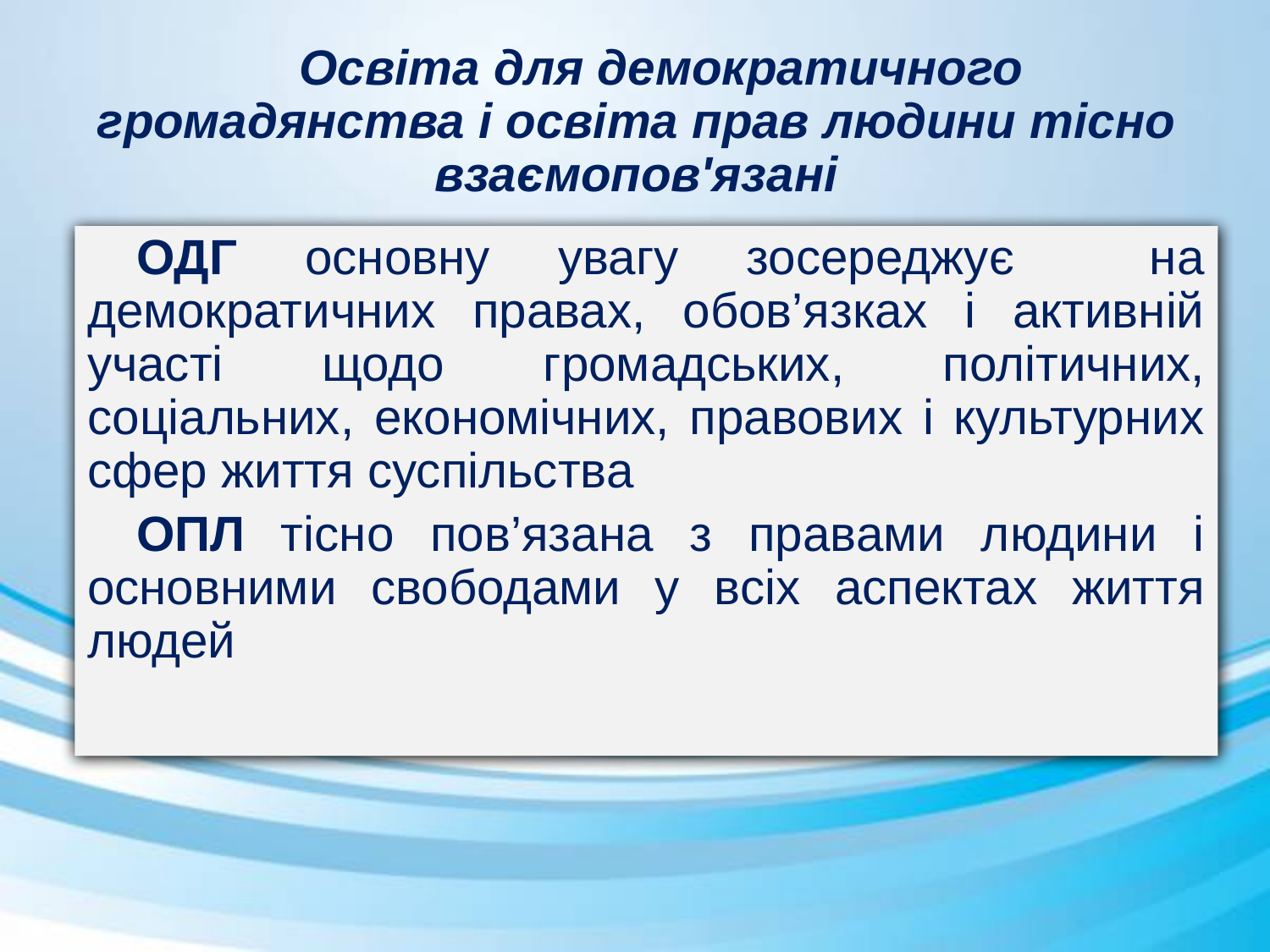

Освіта для демократичного громадянства і освіта прав людини тісно взаємопов'язані
ОДГ основну увагу зосереджує  на демократичних правах, обов’язках і активній участі щодо громадських, політичних, соціальних, економічних, правових і культурних сфер життя суспільства
ОПЛ тісно пов’язана з правами людини і основними свободами у всіх аспектах життя людей